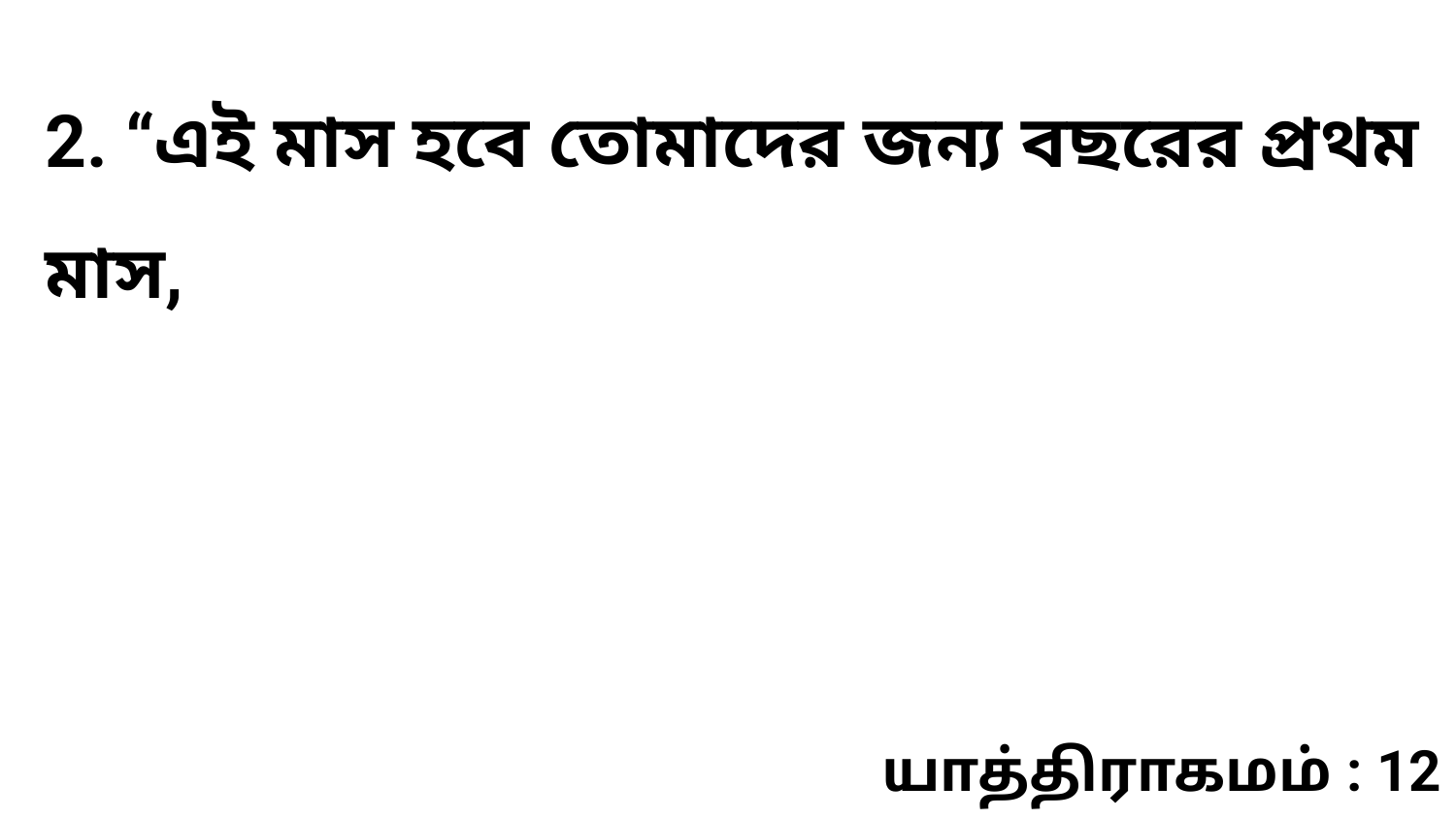

2. “এই মাস হবে তোমাদের জন্য বছরের প্রথম মাস,
யாத்திராகமம் : 12